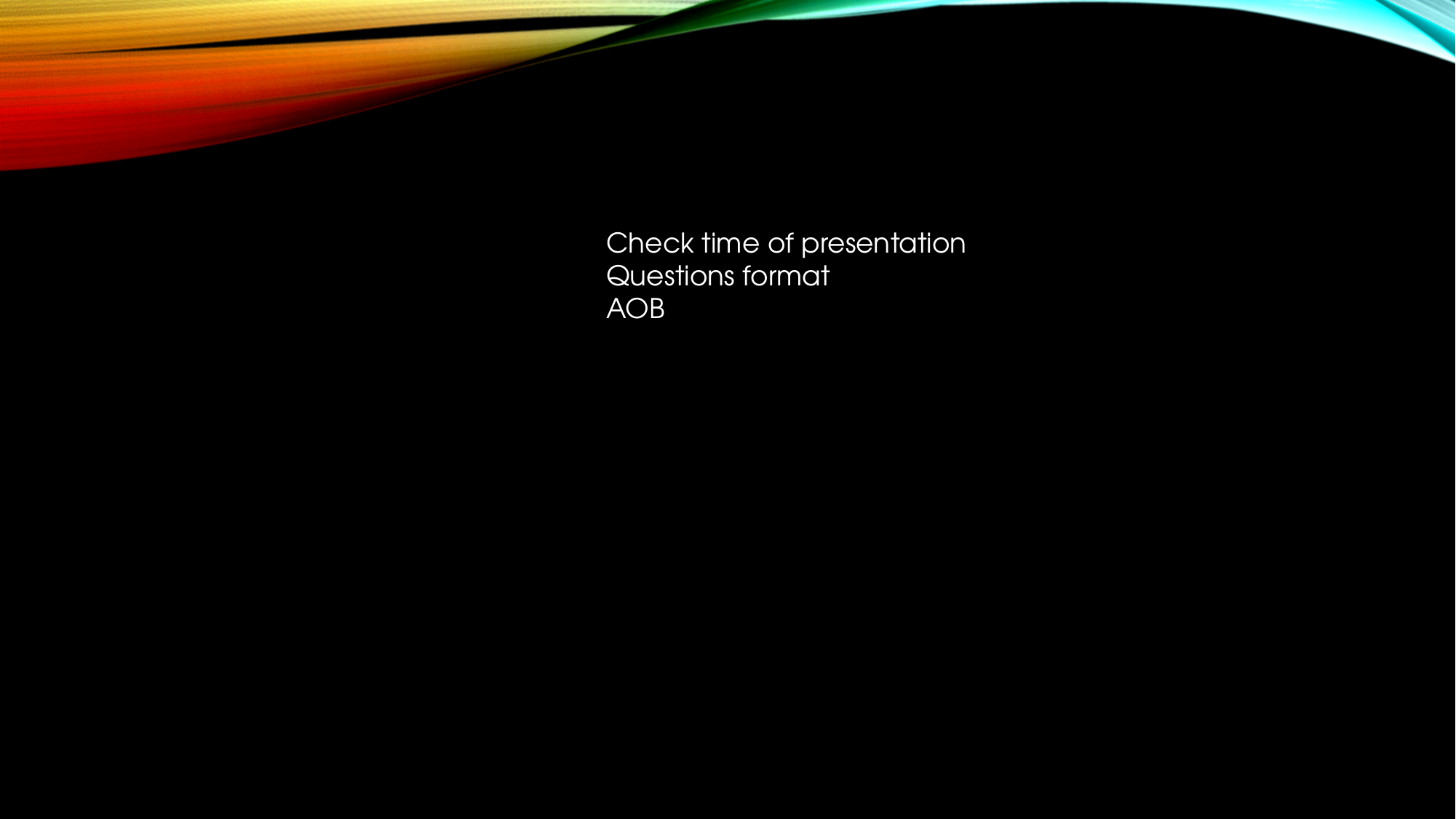

Check time of presentation
Questions format
AOB